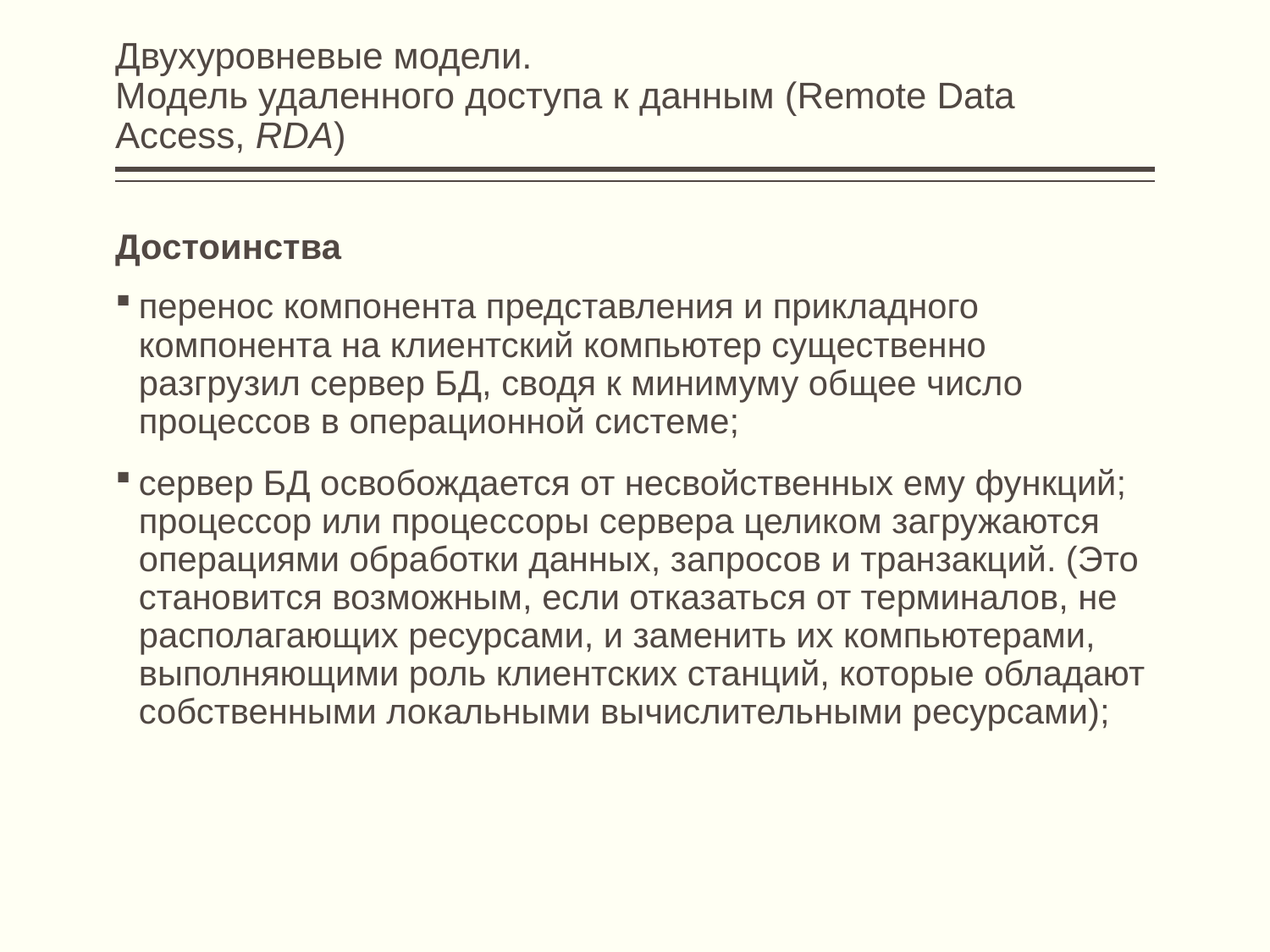

# Двухуровневые модели. Модель удаленного доступа к данным (Remote Data Access, RDA)
Достоинства
перенос компонента представления и прикладного компонента на клиентский компьютер существенно разгрузил сервер БД, сводя к минимуму общее число процессов в операционной системе;
сервер БД освобождается от несвойственных ему функций; процессор или процессоры сервера целиком загружаются операциями обработки данных, запросов и транзакций. (Это становится возможным, если отказаться от терминалов, не располагающих ресурсами, и заменить их компьютерами, выполняющими роль клиентских станций, которые обладают собственными локальными вычислительными ресурсами);